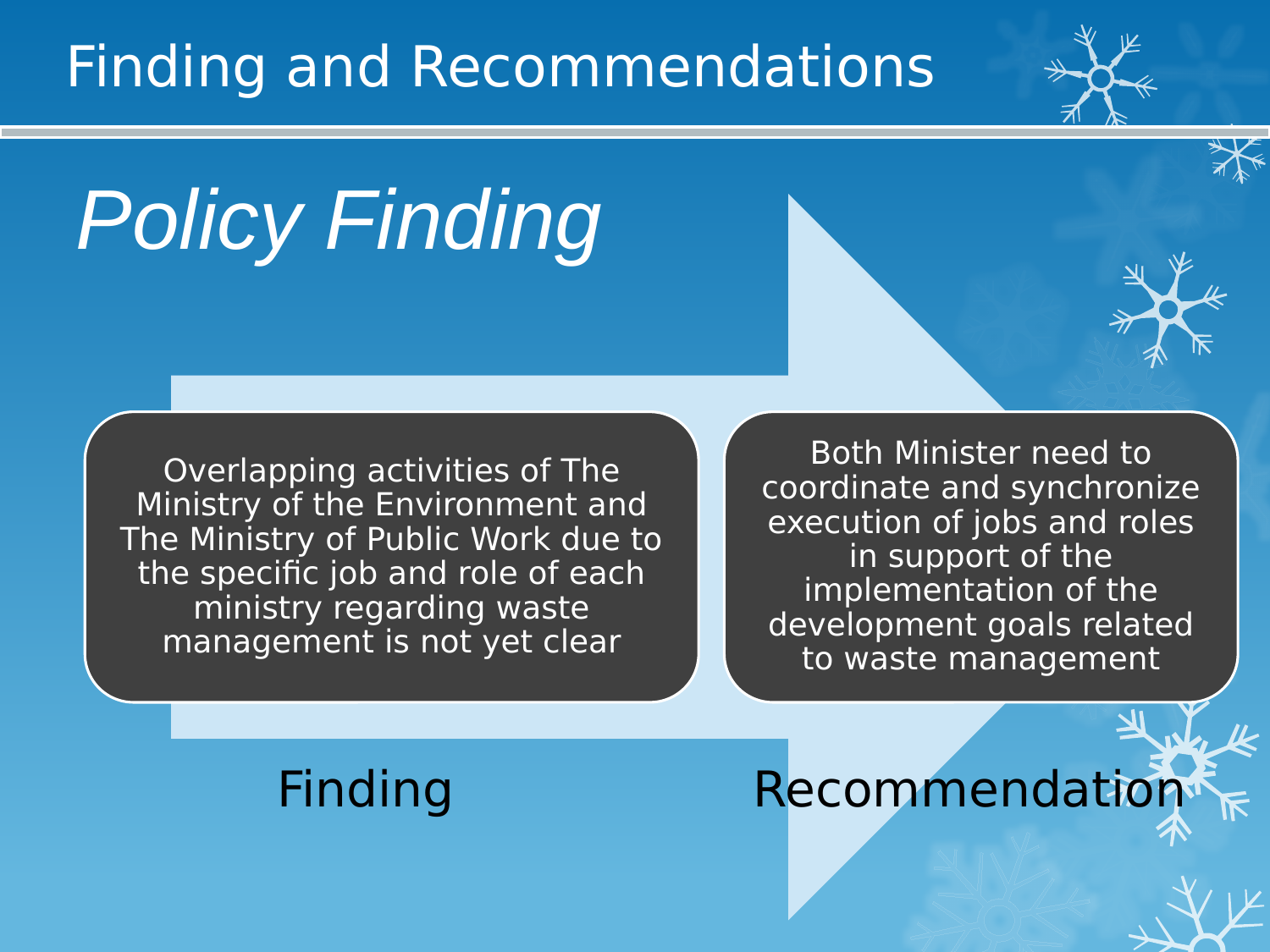

Finding and Recommendations
Policy Finding
Overlapping activities of The Ministry of the Environment and The Ministry of Public Work due to the specific job and role of each ministry regarding waste management is not yet clear
Both Minister need to coordinate and synchronize execution of jobs and roles in support of the implementation of the development goals related to waste management
Finding
Recommendation